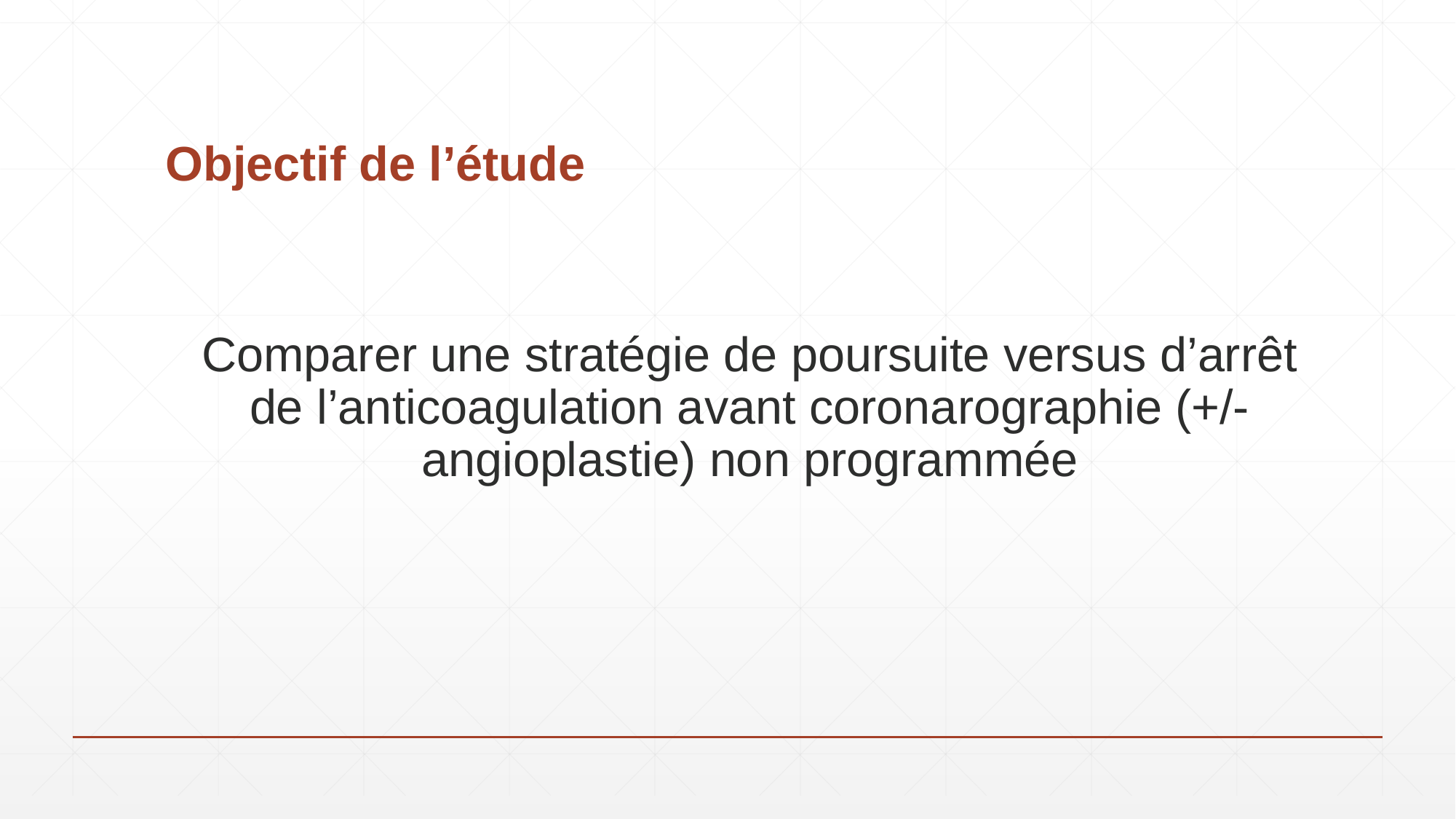

# Objectif de l’étude
Comparer une stratégie de poursuite versus d’arrêt de l’anticoagulation avant coronarographie (+/- angioplastie) non programmée